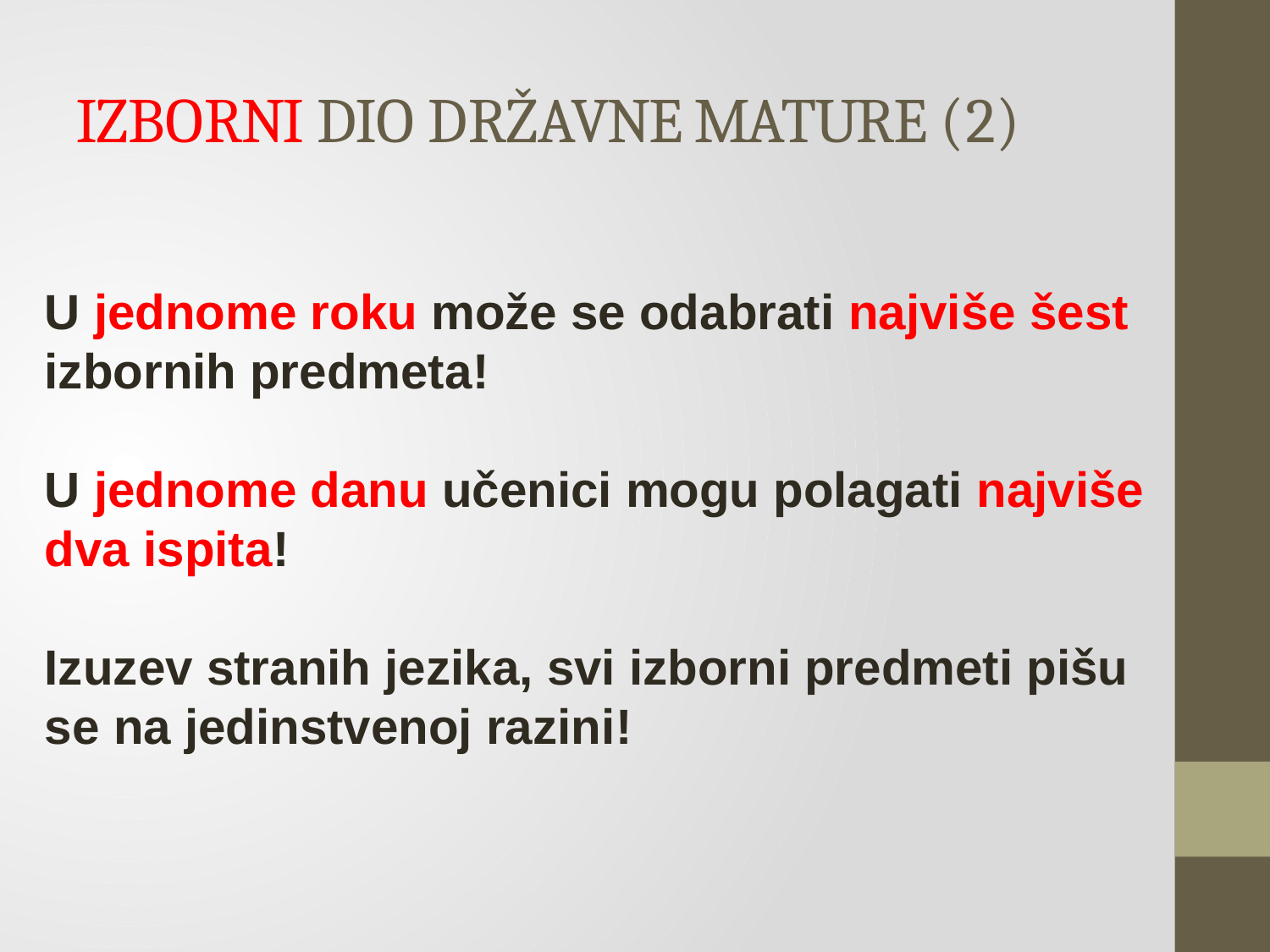

# IZBORNI DIO DRŽAVNE MATURE (2)
U jednome roku može se odabrati najviše šest izbornih predmeta!

U jednome danu učenici mogu polagati najviše dva ispita!

Izuzev stranih jezika, svi izborni predmeti pišu se na jedinstvenoj razini!